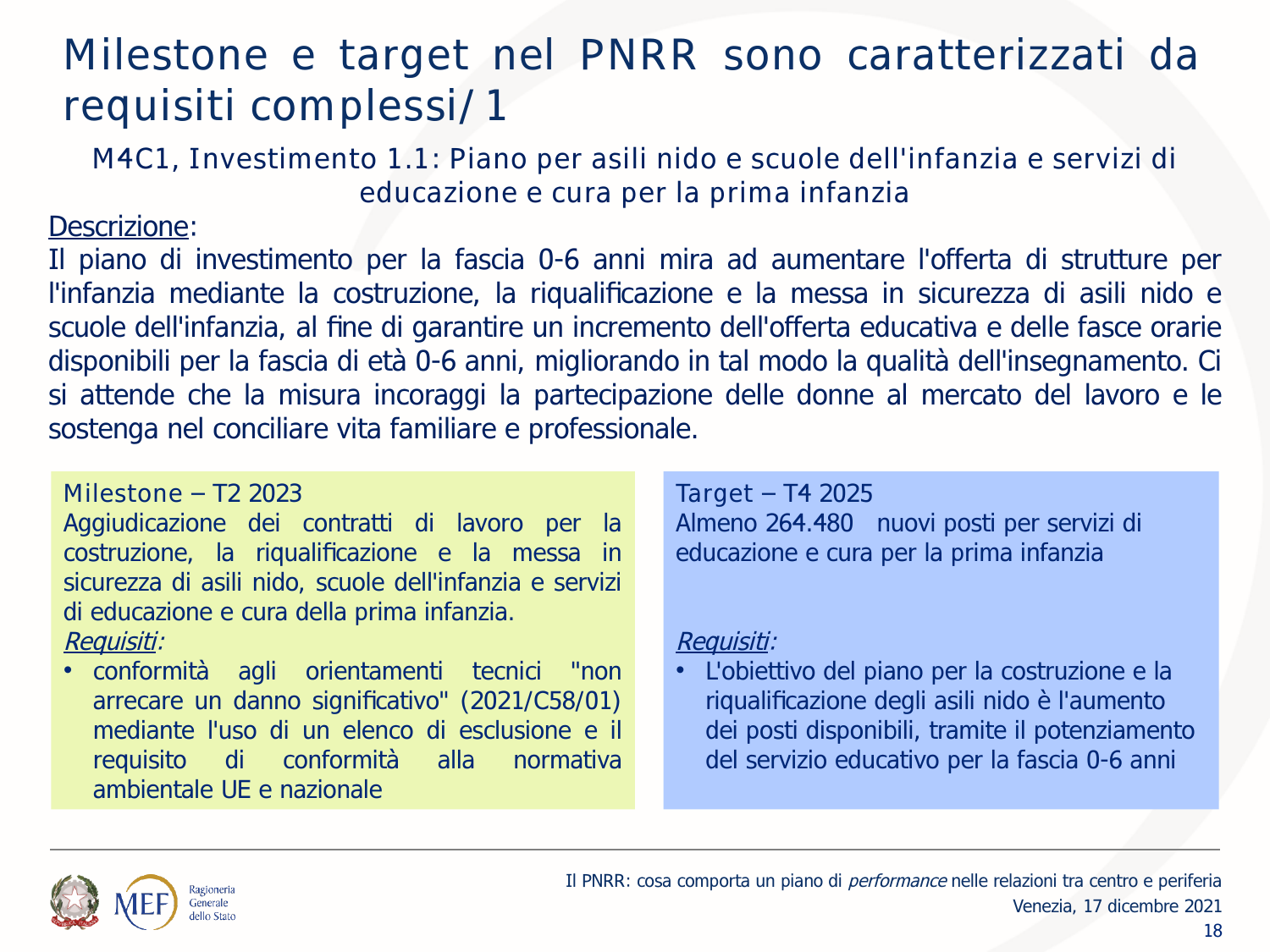

# Milestone e target nel PNRR sono caratterizzati da requisiti complessi/1
M4C1, Investimento 1.1: Piano per asili nido e scuole dell'infanzia e servizi di educazione e cura per la prima infanzia
Descrizione:
Il piano di investimento per la fascia 0-6 anni mira ad aumentare l'offerta di strutture per l'infanzia mediante la costruzione, la riqualificazione e la messa in sicurezza di asili nido e scuole dell'infanzia, al fine di garantire un incremento dell'offerta educativa e delle fasce orarie disponibili per la fascia di età 0-6 anni, migliorando in tal modo la qualità dell'insegnamento. Ci si attende che la misura incoraggi la partecipazione delle donne al mercato del lavoro e le sostenga nel conciliare vita familiare e professionale.
Milestone – T2 2023
Aggiudicazione dei contratti di lavoro per la costruzione, la riqualificazione e la messa in sicurezza di asili nido, scuole dell'infanzia e servizi di educazione e cura della prima infanzia.
Requisiti:
conformità agli orientamenti tecnici "non arrecare un danno significativo" (2021/C58/01) mediante l'uso di un elenco di esclusione e il requisito di conformità alla normativa ambientale UE e nazionale
Target – T4 2025
Almeno 264.480   nuovi posti per servizi di educazione e cura per la prima infanzia

Requisiti:
L'obiettivo del piano per la costruzione e la riqualificazione degli asili nido è l'aumento dei posti disponibili, tramite il potenziamento del servizio educativo per la fascia 0-6 anni

Il PNRR: cosa comporta un piano di performance nelle relazioni tra centro e periferia
Venezia, 17 dicembre 2021
18